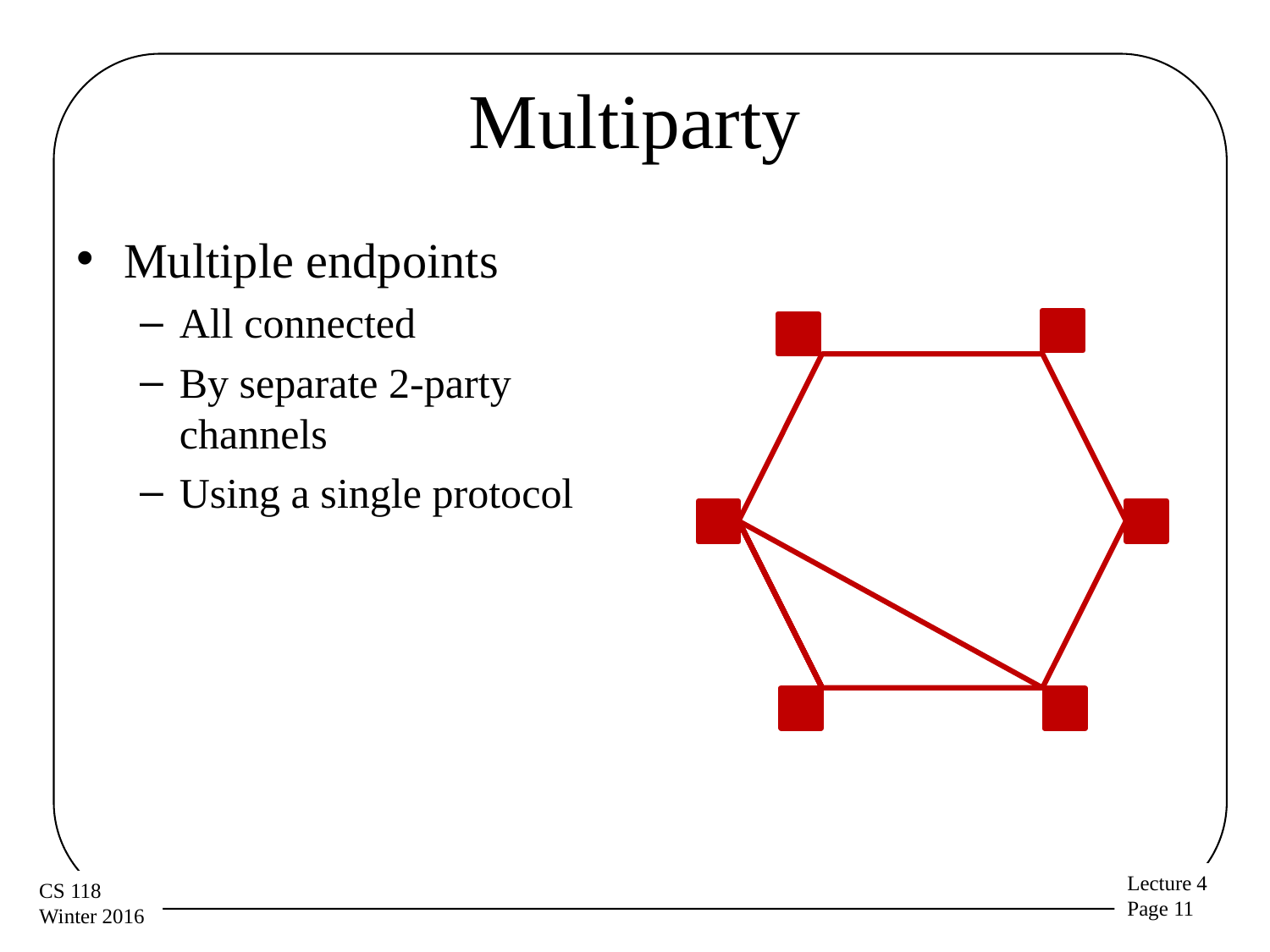

# Multiparty
Multiple endpoints
All connected
By separate 2-party channels
Using a single protocol